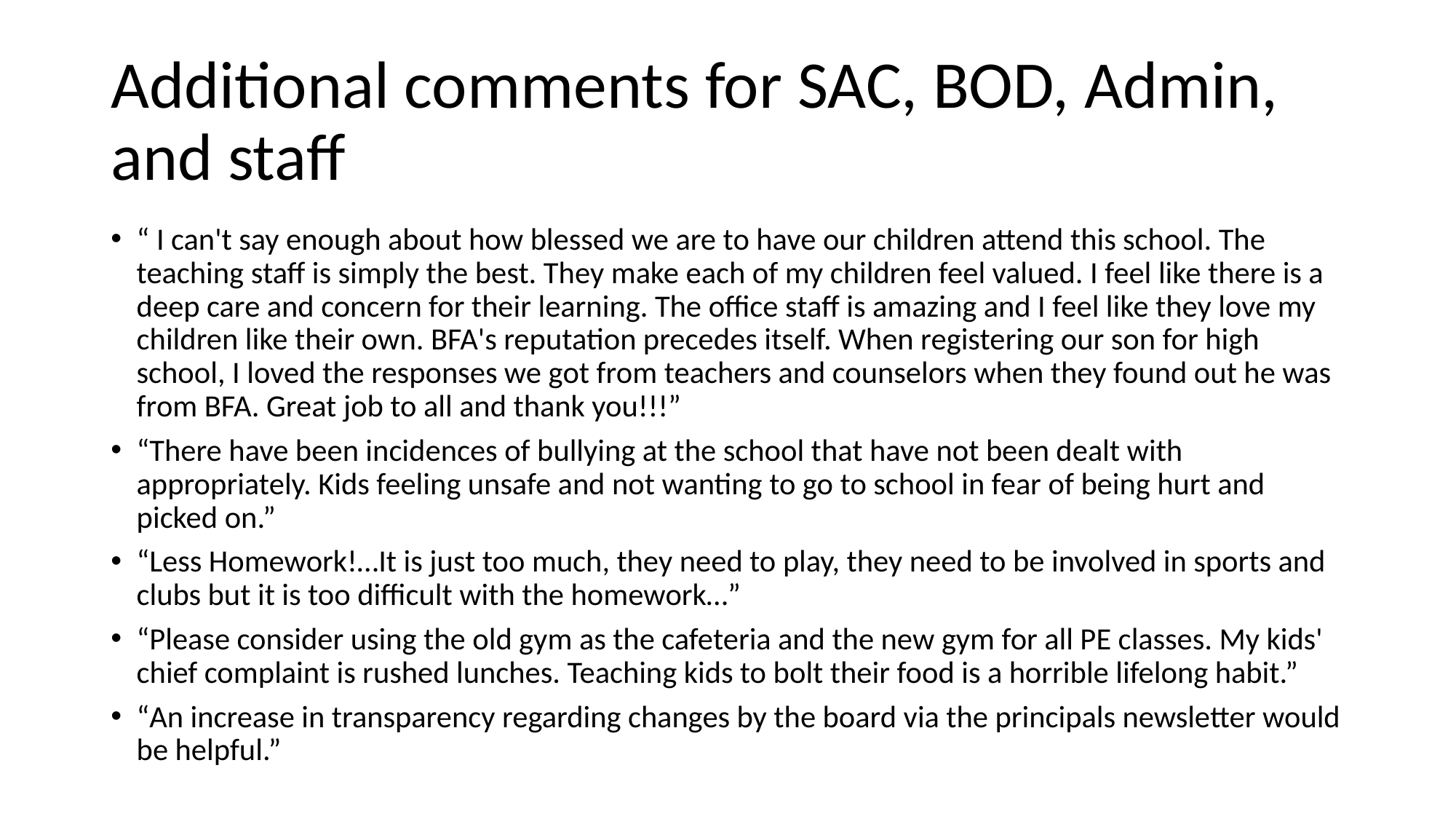

# Additional comments for SAC, BOD, Admin, and staff
“ I can't say enough about how blessed we are to have our children attend this school. The teaching staff is simply the best. They make each of my children feel valued. I feel like there is a deep care and concern for their learning. The office staff is amazing and I feel like they love my children like their own. BFA's reputation precedes itself. When registering our son for high school, I loved the responses we got from teachers and counselors when they found out he was from BFA. Great job to all and thank you!!!”
“There have been incidences of bullying at the school that have not been dealt with appropriately. Kids feeling unsafe and not wanting to go to school in fear of being hurt and picked on.”
“Less Homework!…It is just too much, they need to play, they need to be involved in sports and clubs but it is too difficult with the homework…”
“Please consider using the old gym as the cafeteria and the new gym for all PE classes. My kids' chief complaint is rushed lunches. Teaching kids to bolt their food is a horrible lifelong habit.”
“An increase in transparency regarding changes by the board via the principals newsletter would be helpful.”